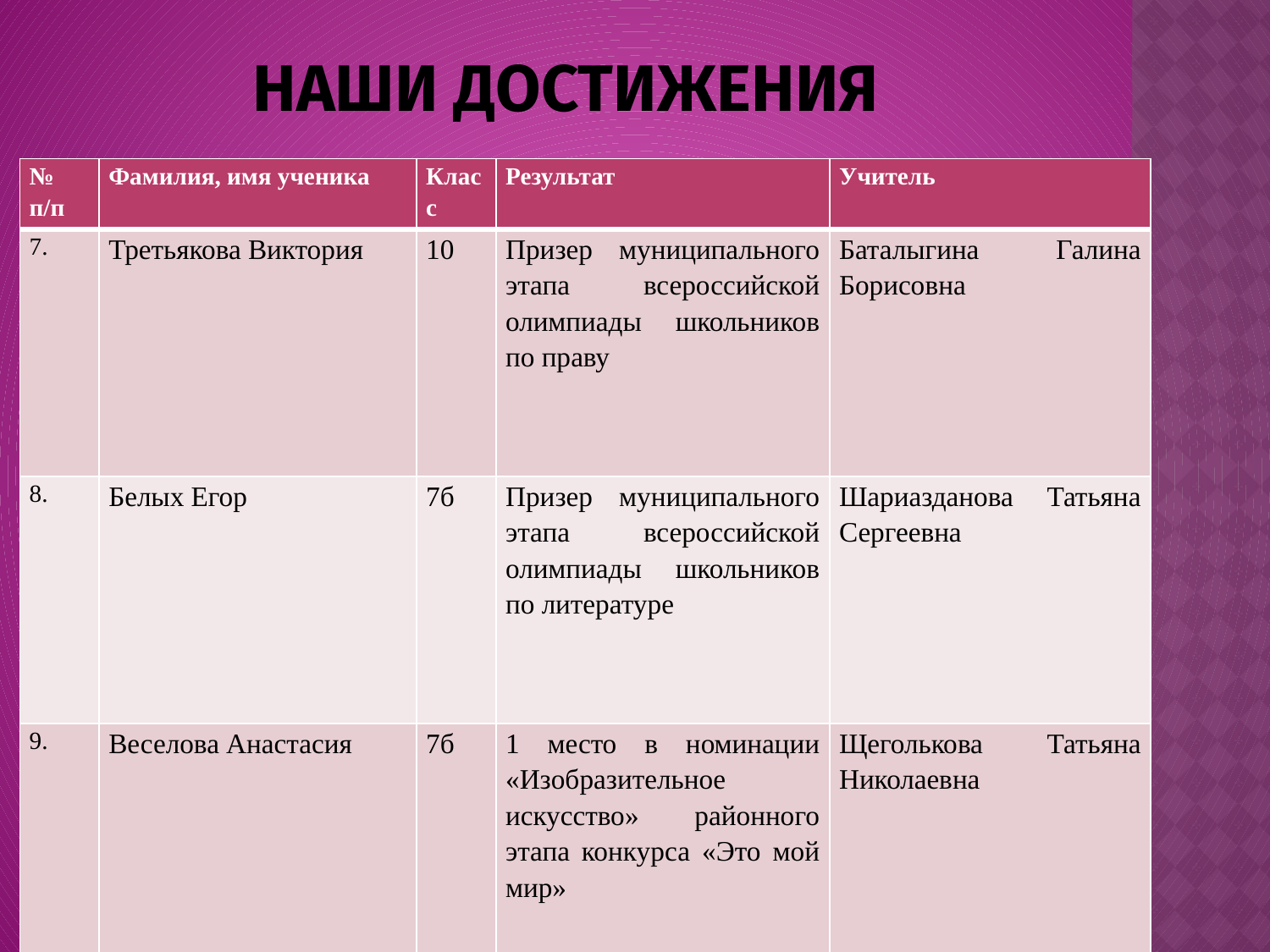

# НАШИ ДОСТИЖЕНИЯ
| № п/п | Фамилия, имя ученика | Класс | Результат | Учитель |
| --- | --- | --- | --- | --- |
| 7. | Третьякова Виктория | 10 | Призер муниципального этапа всероссийской олимпиады школьников по праву | Баталыгина Галина Борисовна |
| 8. | Белых Егор | 7б | Призер муниципального этапа всероссийской олимпиады школьников по литературе | Шариазданова Татьяна Сергеевна |
| 9. | Веселова Анастасия | 7б | 1 место в номинации «Изобразительное искусство» районного этапа конкурса «Это мой мир» | Щеголькова Татьяна Николаевна |